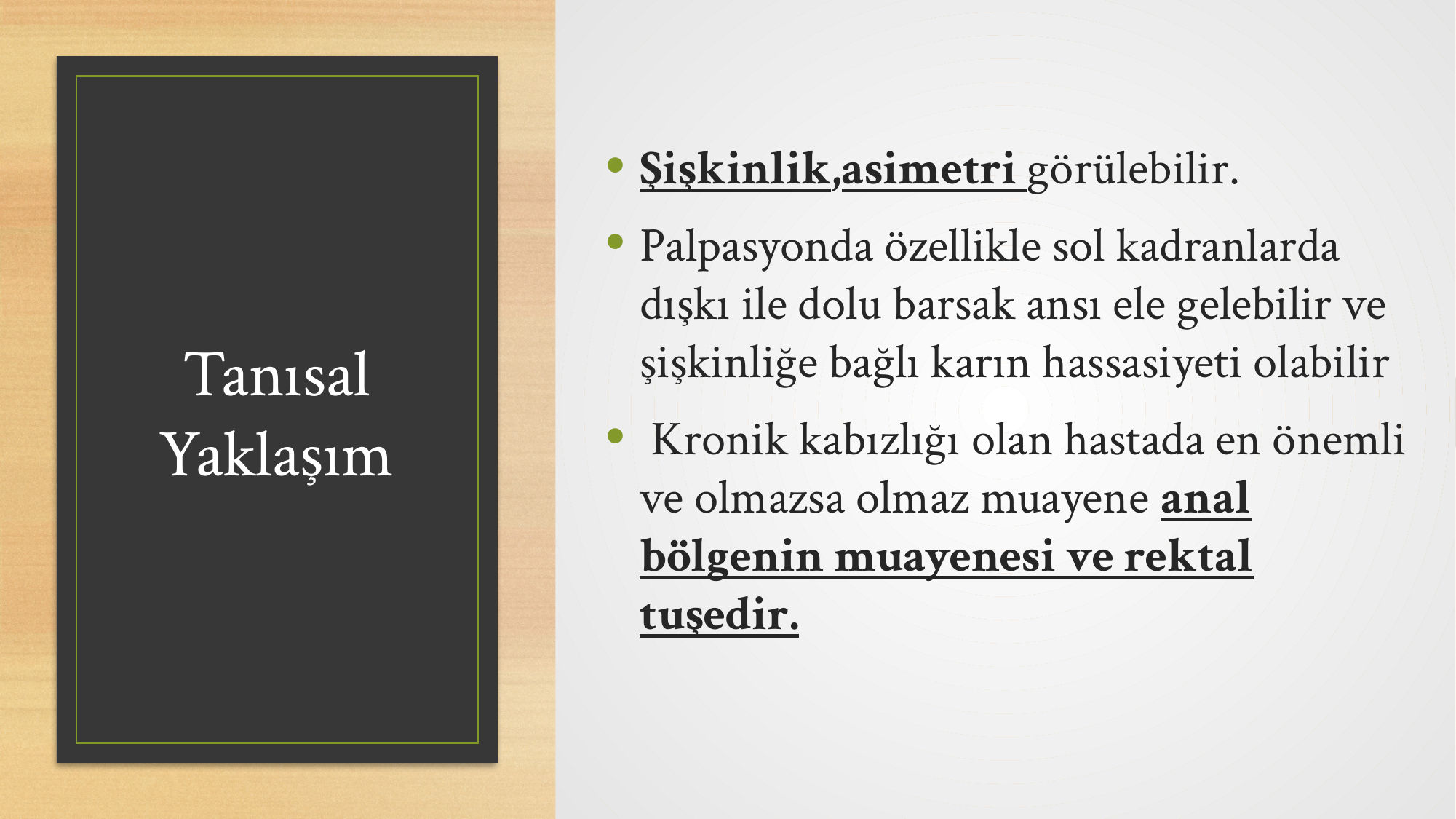

Şişkinlik,asimetri görülebilir.
Palpasyonda özellikle sol kadranlarda dışkı ile dolu barsak ansı ele gelebilir ve şişkinliğe bağlı karın hassasiyeti olabilir
 Kronik kabızlığı olan hastada en önemli ve olmazsa olmaz muayene anal bölgenin muayenesi ve rektal tuşedir.

# Tanısal Yaklaşım